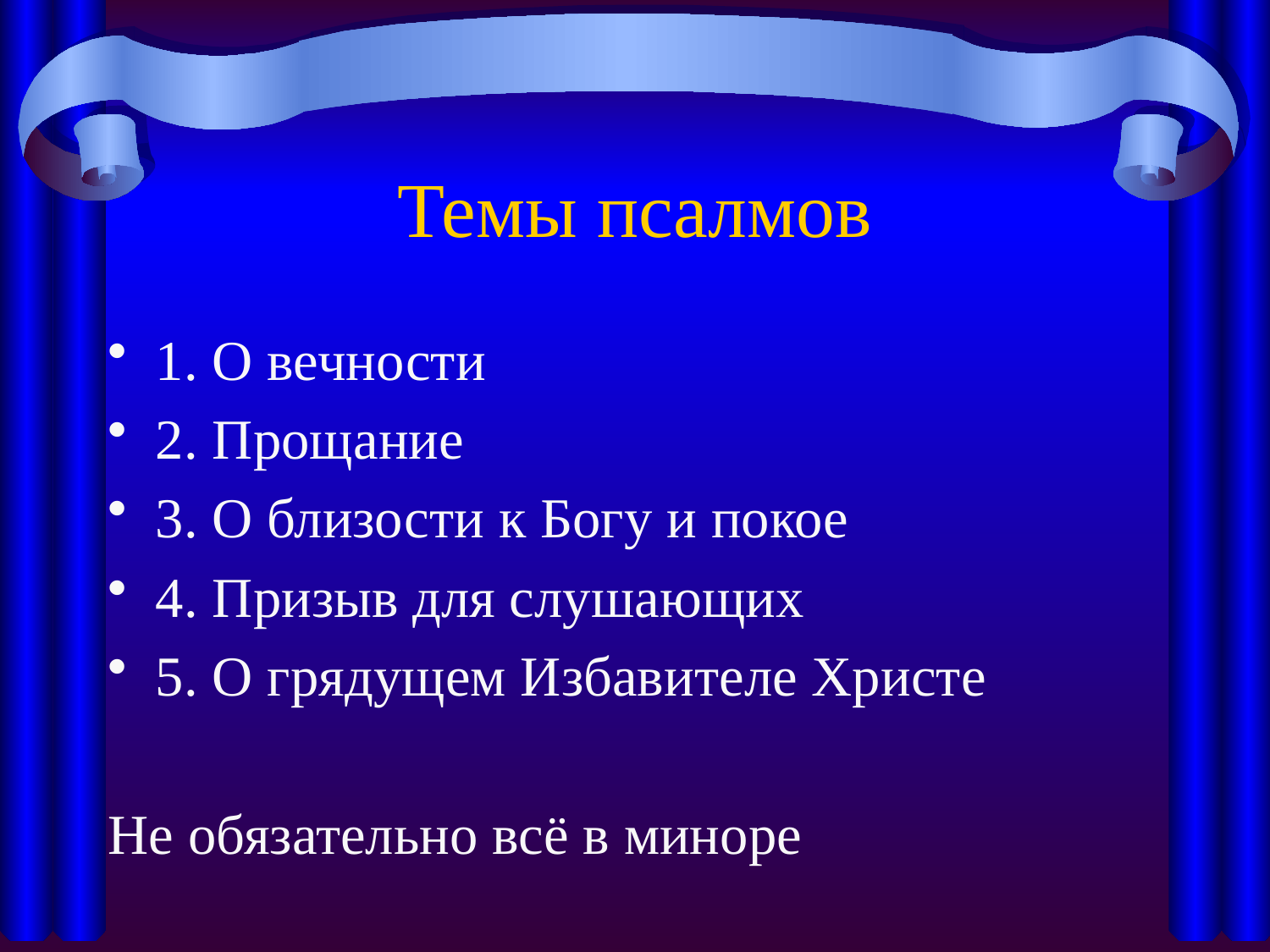

# Темы псалмов
1. О вечности
2. Прощание
3. О близости к Богу и покое
4. Призыв для слушающих
5. О грядущем Избавителе Христе

Не обязательно всё в миноре